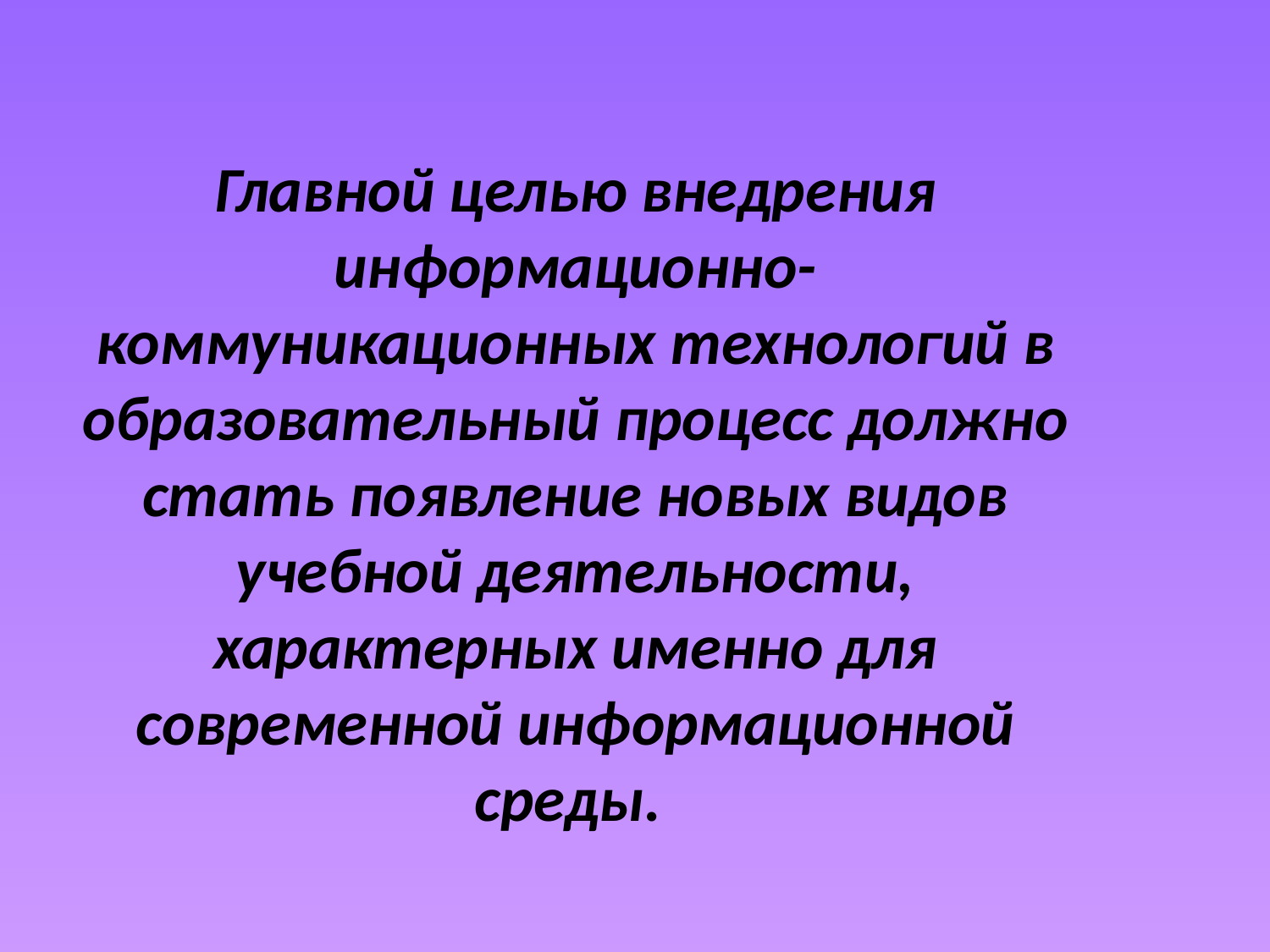

Главной целью внедрения информационно-коммуникационных технологий в образовательный процесс должно стать появление новых видов учебной деятельности, характерных именно для современной информационной среды.